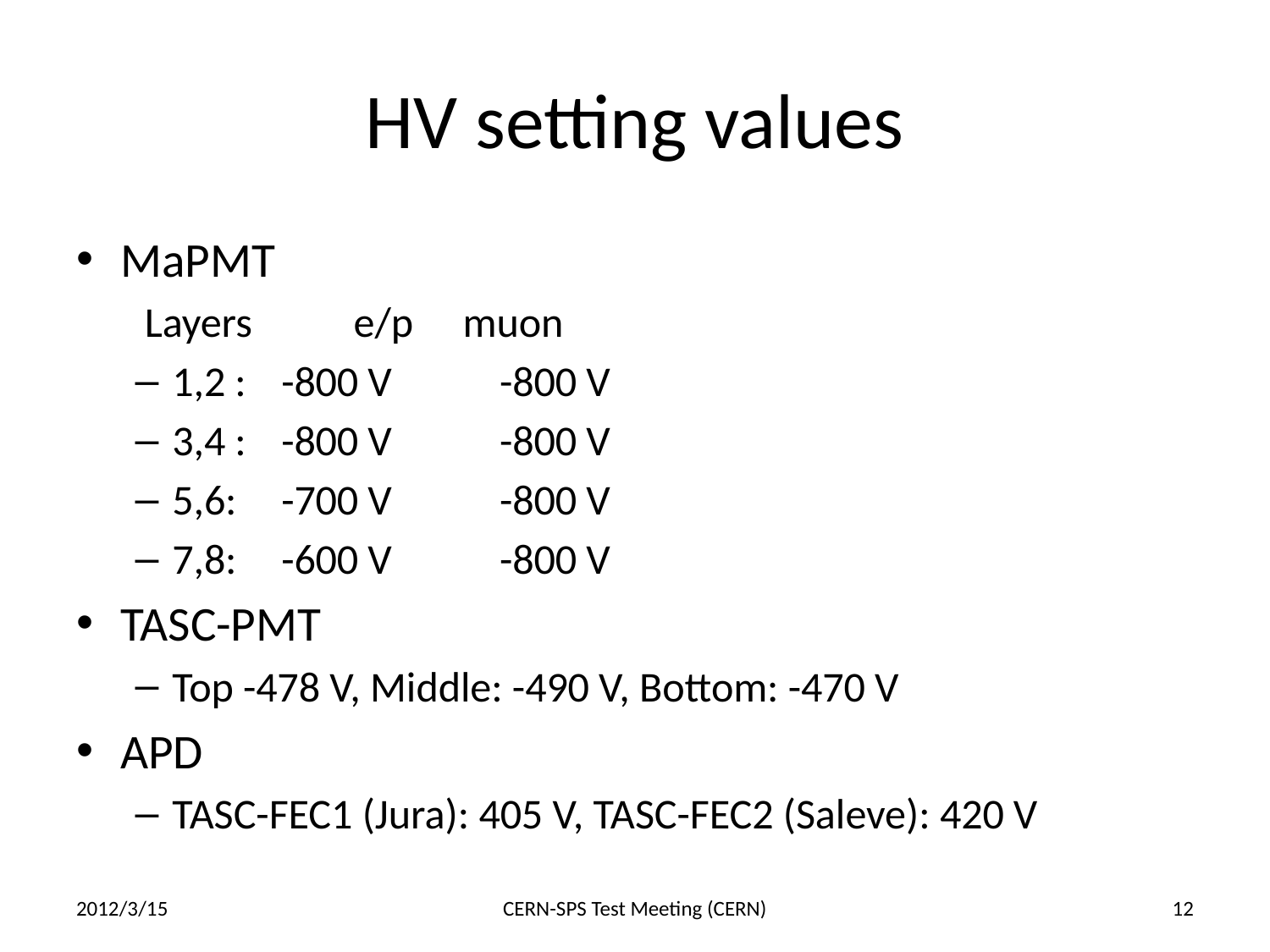

# HV setting values
MaPMT
 Layers	e/p		muon
1,2 : 	-800 V		-800 V
3,4 :	-800 V		-800 V
5,6:	-700 V		-800 V
7,8:	-600 V		-800 V
TASC-PMT
Top -478 V, Middle: -490 V, Bottom: -470 V
APD
TASC-FEC1 (Jura): 405 V, TASC-FEC2 (Saleve): 420 V
2012/3/15
CERN-SPS Test Meeting (CERN)
12